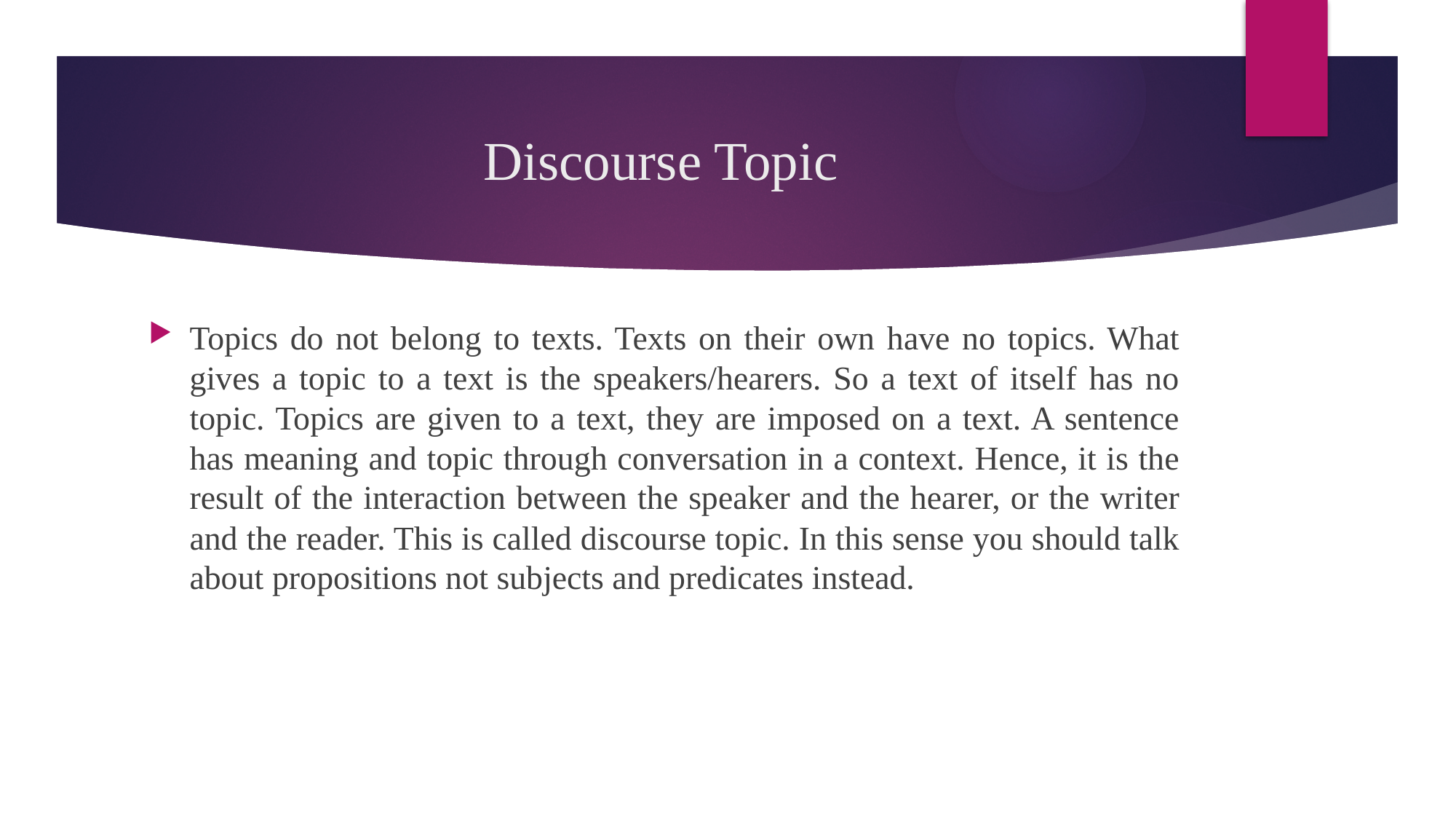

# Discourse Topic
Topics do not belong to texts. Texts on their own have no topics. What gives a topic to a text is the speakers/hearers. So a text of itself has no topic. Topics are given to a text, they are imposed on a text. A sentence has meaning and topic through conversation in a context. Hence, it is the result of the interaction between the speaker and the hearer, or the writer and the reader. This is called discourse topic. In this sense you should talk about propositions not subjects and predicates instead.